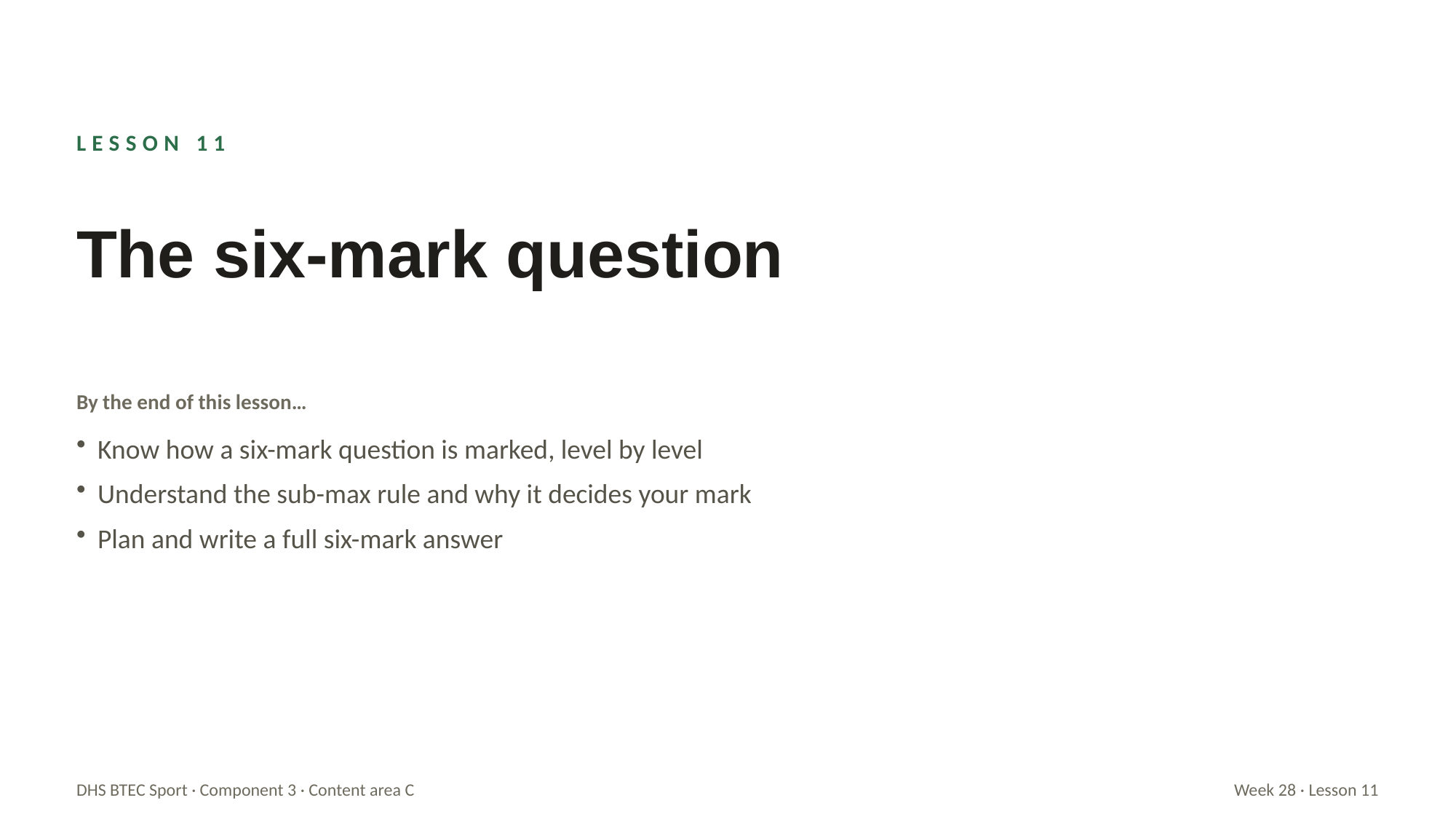

LESSON 11
The six-mark question
By the end of this lesson…
Know how a six-mark question is marked, level by level
Understand the sub-max rule and why it decides your mark
Plan and write a full six-mark answer
DHS BTEC Sport · Component 3 · Content area C
Week 28 · Lesson 11